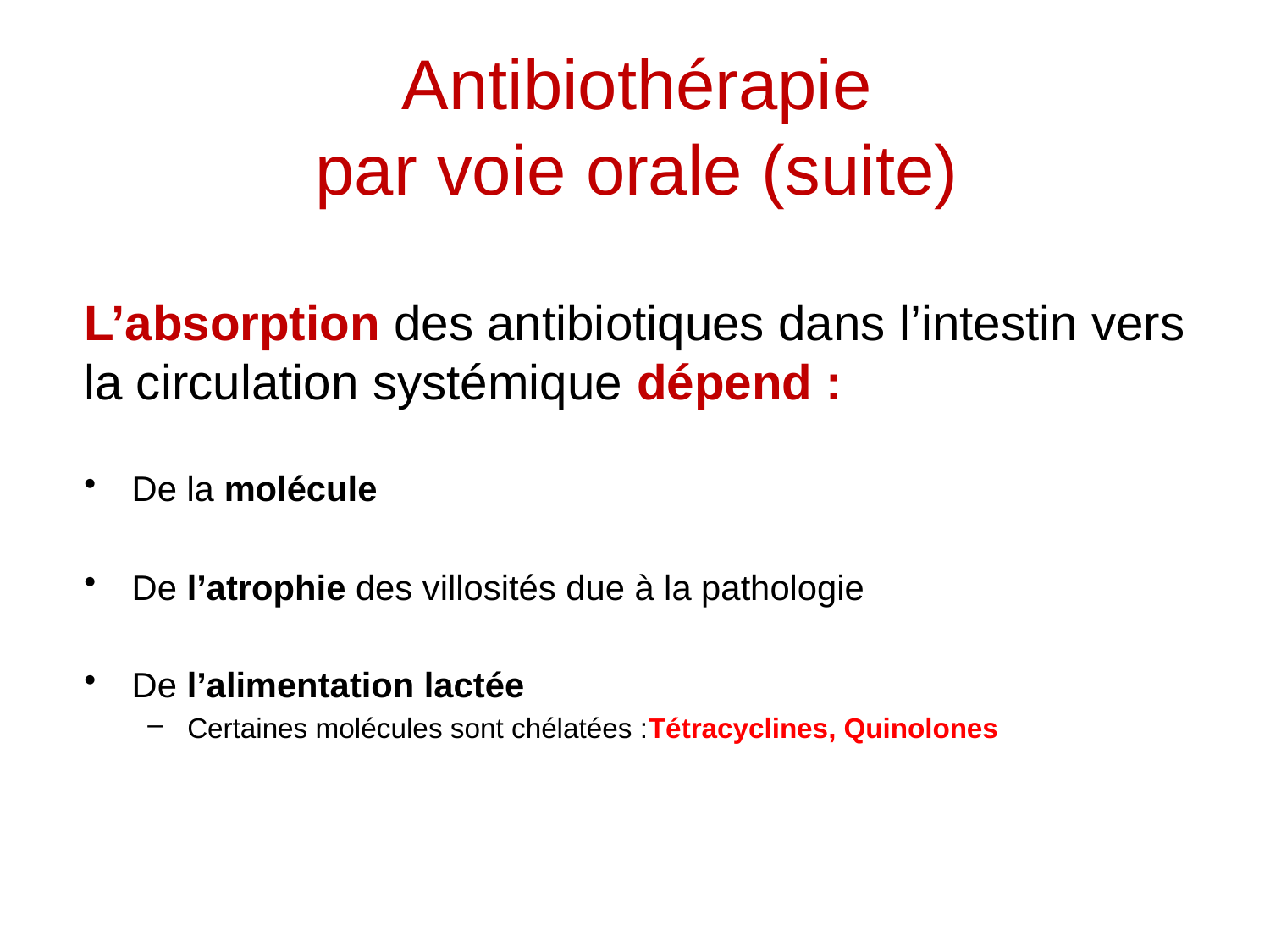

Antibiothérapie
par voie orale (suite)
L’absorption des antibiotiques dans l’intestin vers la circulation systémique dépend :

De la molécule

De l’atrophie des villosités due à la pathologie

De l’alimentation lactée
Certaines molécules sont chélatées :Tétracyclines, Quinolones